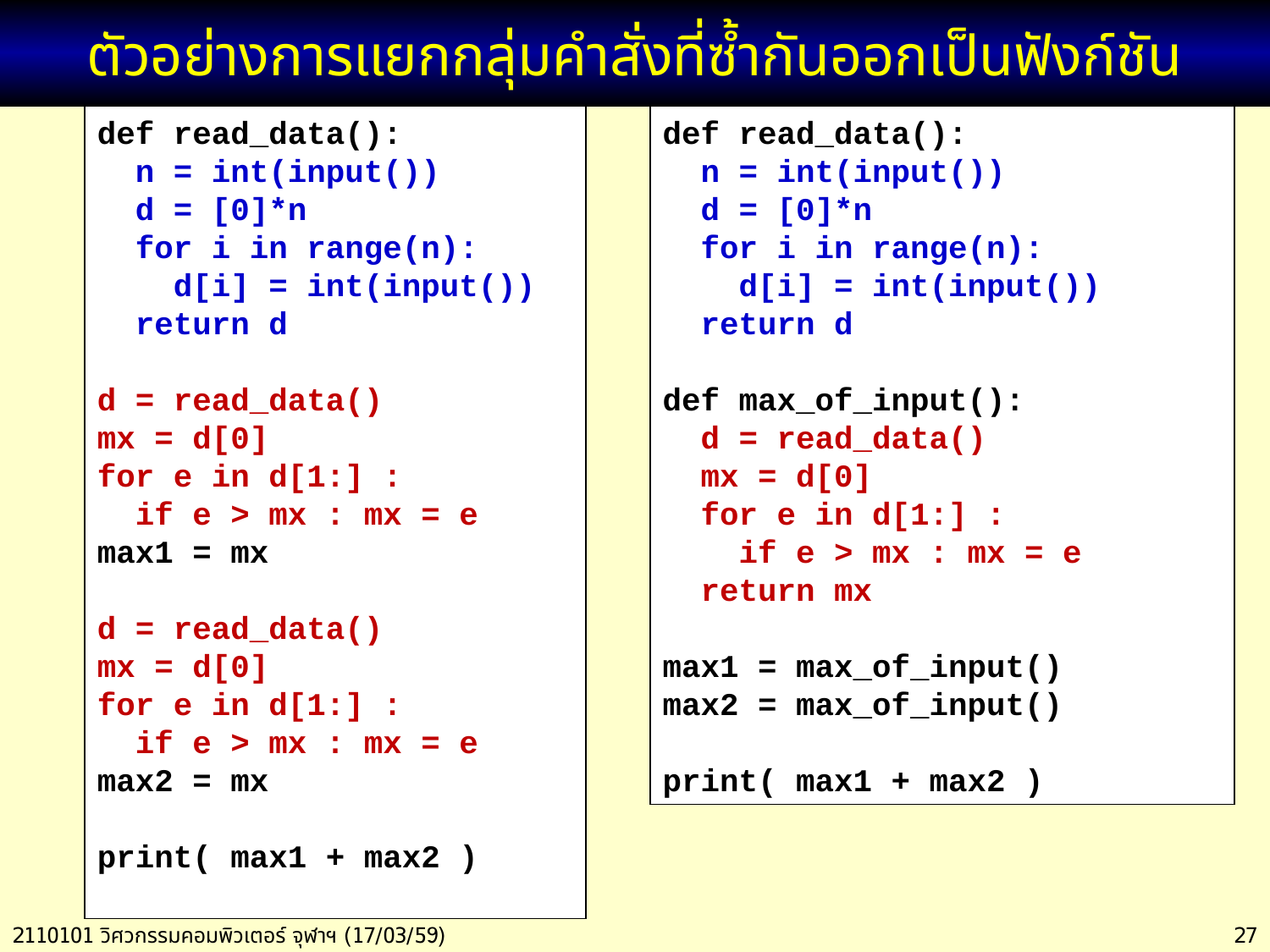

# ตัวอย่างการแยกกลุ่มคำสั่งที่ซ้ำกันออกเป็นฟังก์ชัน
def read_data():
  n = int(input())
  d = [0]*n
  for i in range(n):
    d[i] = int(input())
  return d

d = read_data()
mx = d[0]
for e in d[1:] :
  if e > mx : mx = e
max1 = mx

d = read_data()
mx = d[0]
for e in d[1:] :
  if e > mx : mx = e
max2 = mx

print( max1 + max2 )

def read_data():
  n = int(input())
  d = [0]*n
  for i in range(n):
    d[i] = int(input())
  return d

def max_of_input():
  d = read_data()
  mx = d[0]
  for e in d[1:] :
    if e > mx : mx = e
  return mx

max1 = max_of_input()
max2 = max_of_input()

print( max1 + max2 )